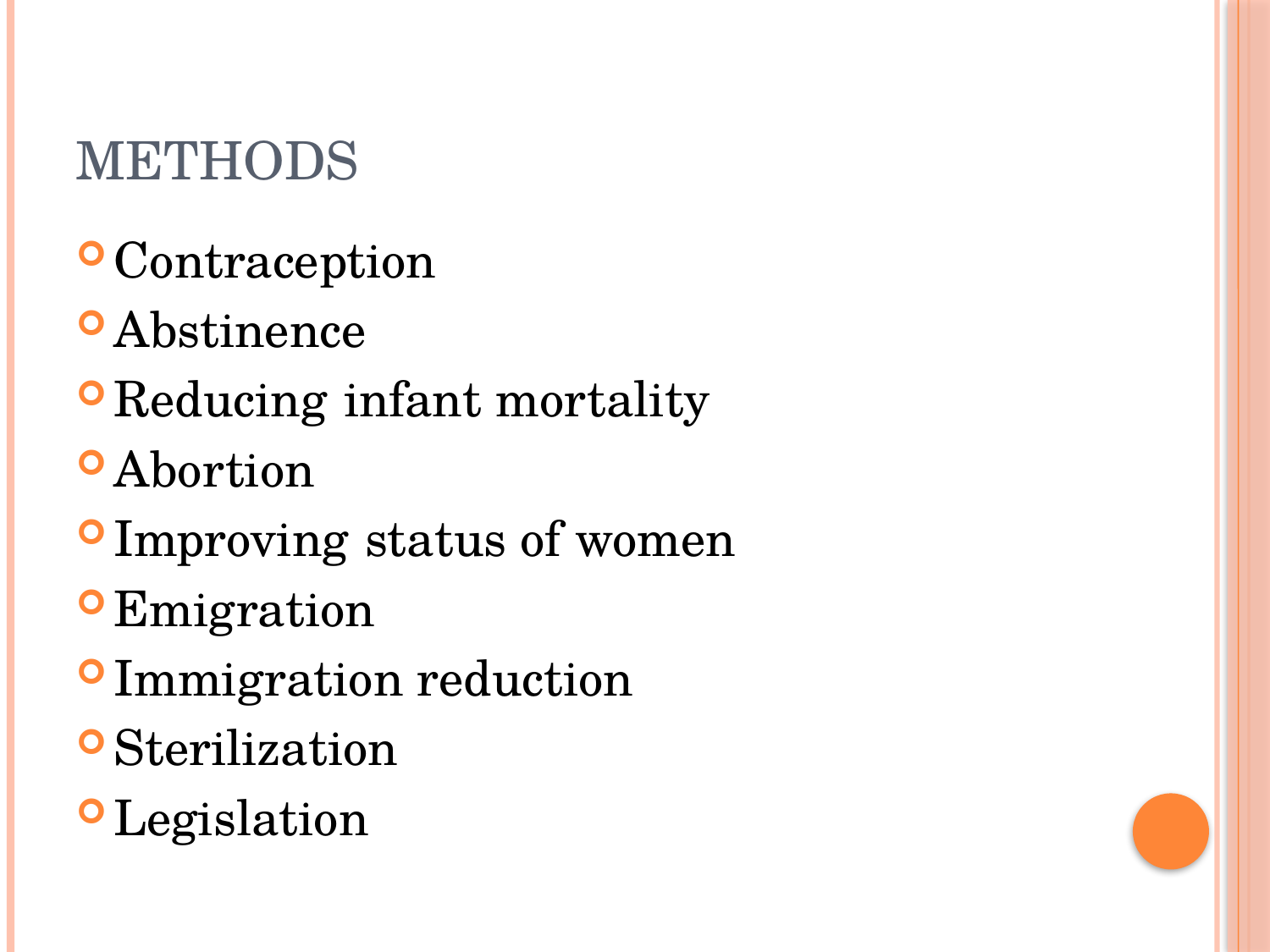

# Methods
Contraception
Abstinence
Reducing infant mortality
Abortion
Improving status of women
Emigration
Immigration reduction
Sterilization
Legislation